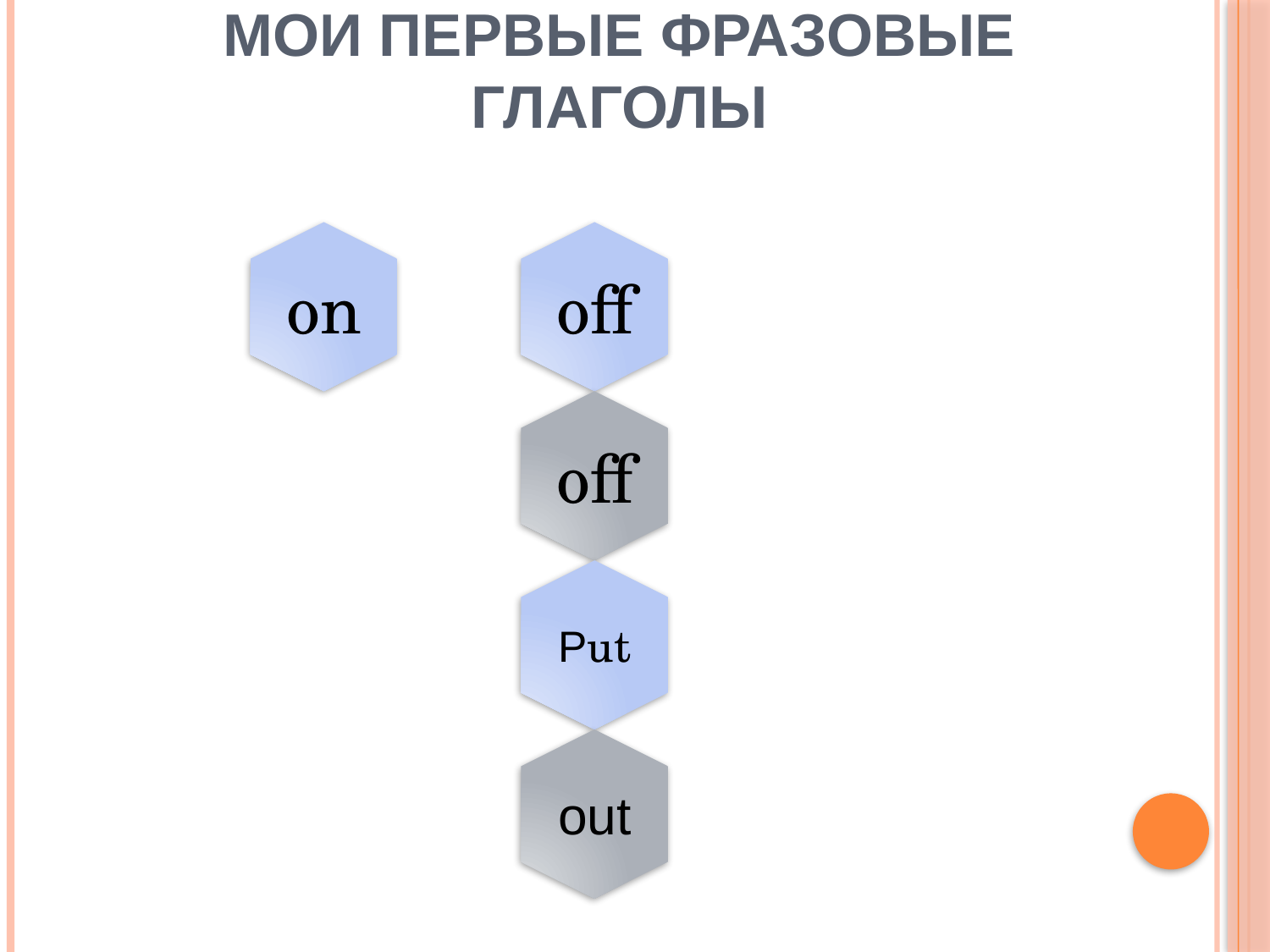

# Мои первые фразовые глаголы
Рut
out
off
on
off